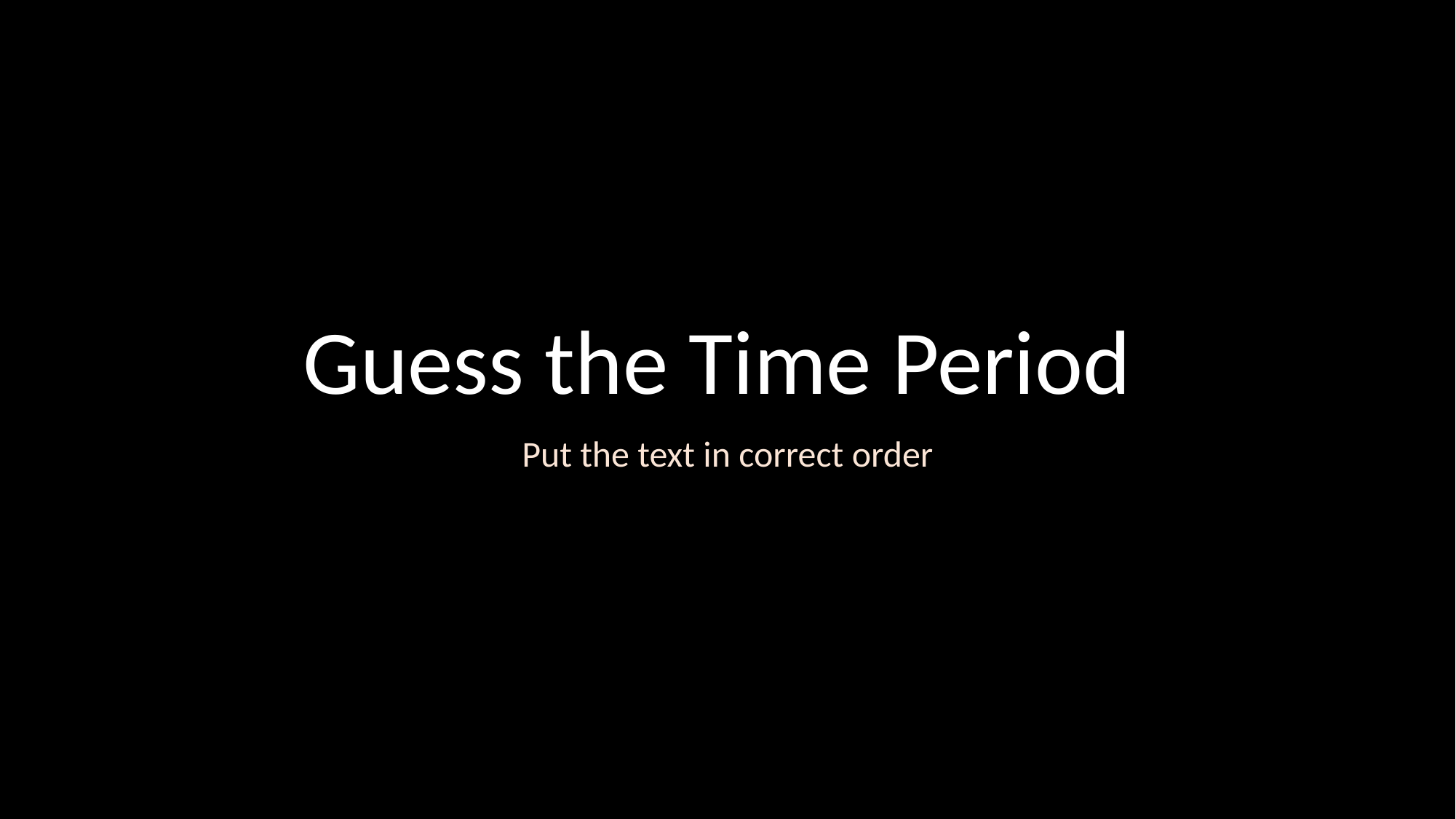

# Guess the Time Period
Put the text in correct order